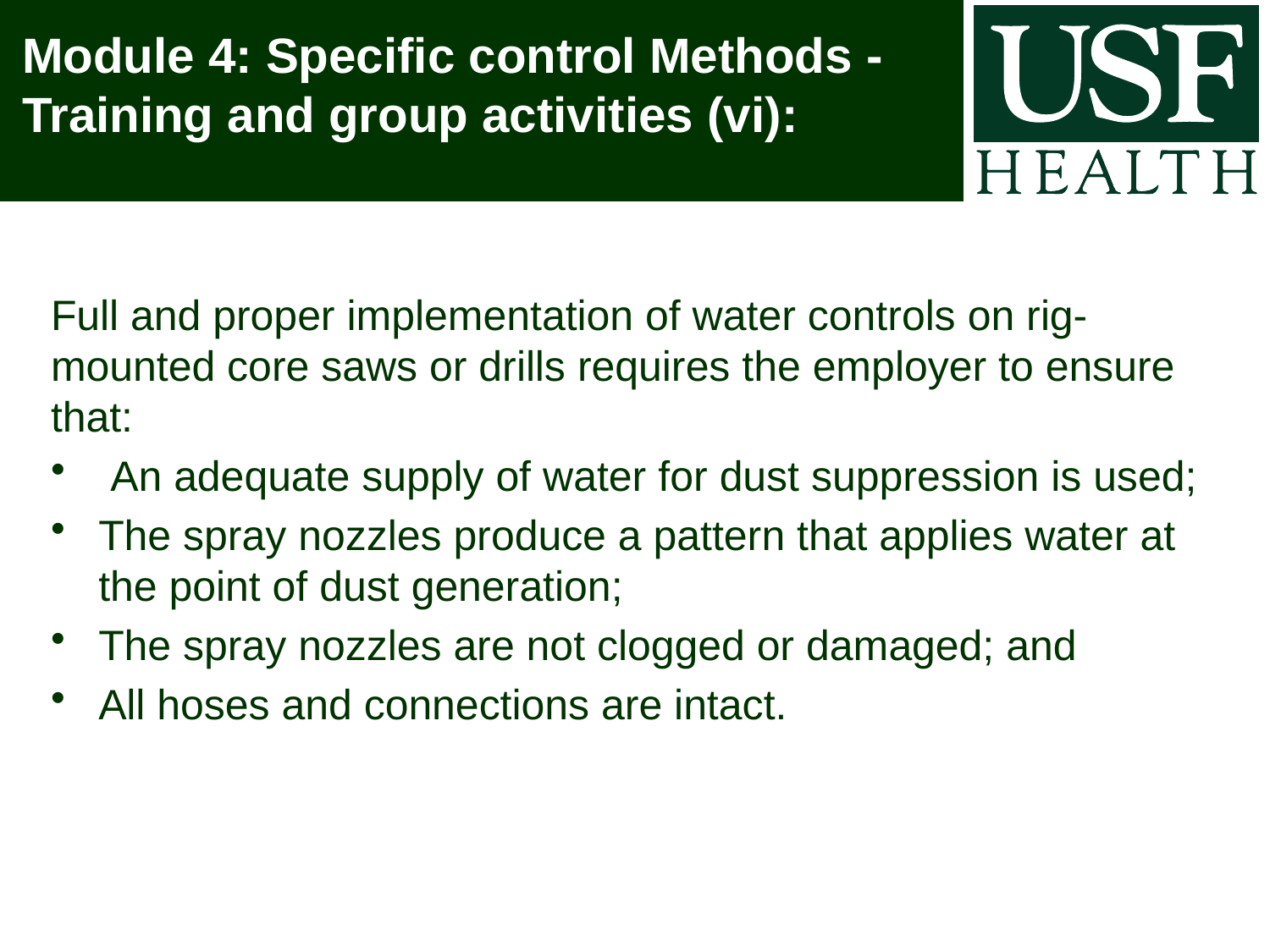

# Module 4: Specific control Methods - Training and group activities (vi):
Full and proper implementation of water controls on rig-mounted core saws or drills requires the employer to ensure that:
 An adequate supply of water for dust suppression is used;
The spray nozzles produce a pattern that applies water at the point of dust generation;
The spray nozzles are not clogged or damaged; and
All hoses and connections are intact.